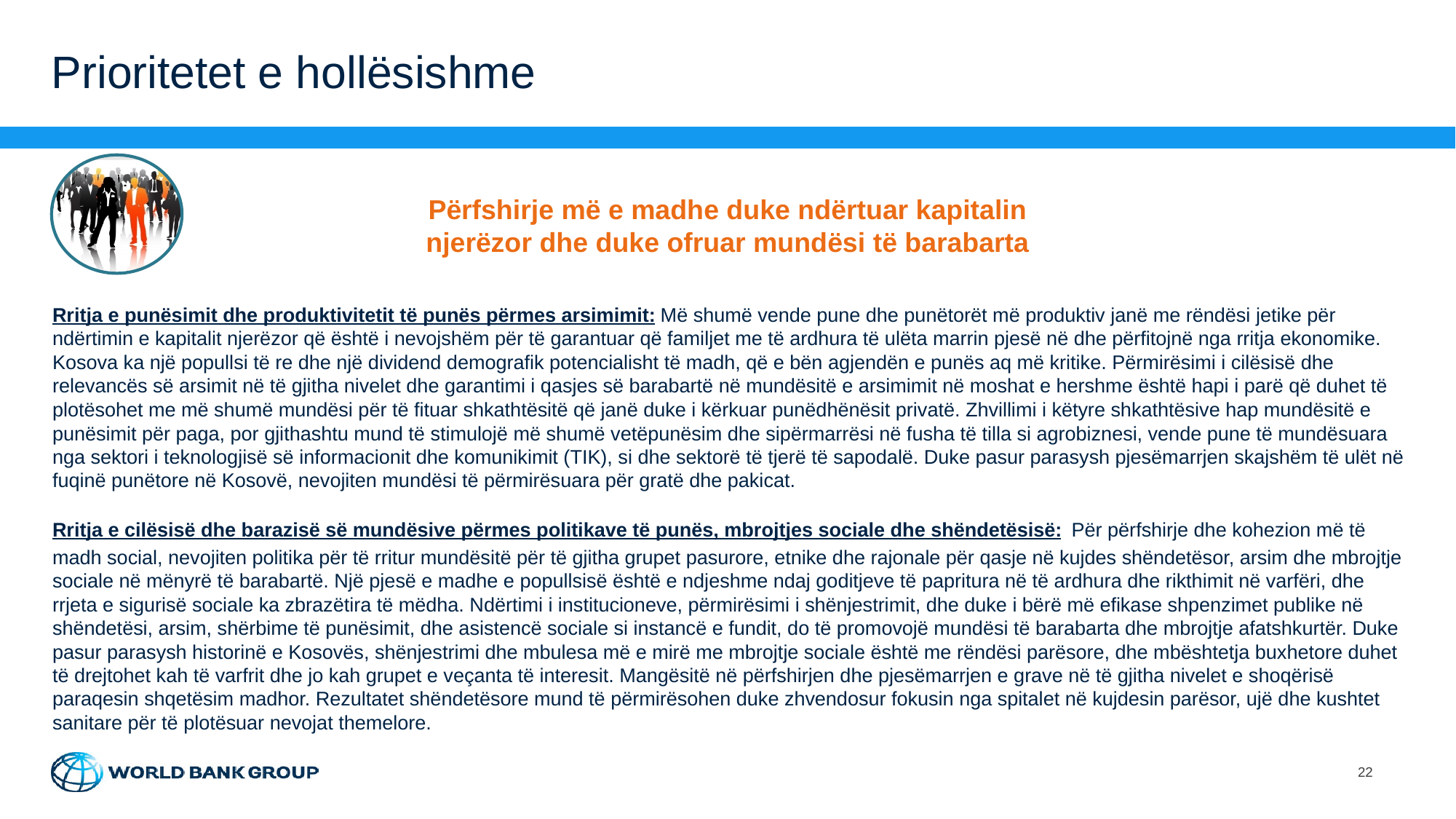

# Prioritetet e hollësishme

Përfshirje më e madhe duke ndërtuar kapitalin njerëzor dhe duke ofruar mundësi të barabarta

Rritja e punësimit dhe produktivitetit të punës përmes arsimimit: Më shumë vende pune dhe punëtorët më produktiv janë me rëndësi jetike për ndërtimin e kapitalit njerëzor që është i nevojshëm për të garantuar që familjet me të ardhura të ulëta marrin pjesë në dhe përfitojnë nga rritja ekonomike. Kosova ka një popullsi të re dhe një dividend demografik potencialisht të madh, që e bën agjendën e punës aq më kritike. Përmirësimi i cilësisë dhe relevancës së arsimit në të gjitha nivelet dhe garantimi i qasjes së barabartë në mundësitë e arsimimit në moshat e hershme është hapi i parë që duhet të plotësohet me më shumë mundësi për të fituar shkathtësitë që janë duke i kërkuar punëdhënësit privatë. Zhvillimi i këtyre shkathtësive hap mundësitë e punësimit për paga, por gjithashtu mund të stimulojë më shumë vetëpunësim dhe sipërmarrësi në fusha të tilla si agrobiznesi, vende pune të mundësuara nga sektori i teknologjisë së informacionit dhe komunikimit (TIK), si dhe sektorë të tjerë të sapodalë. Duke pasur parasysh pjesëmarrjen skajshëm të ulët në fuqinë punëtore në Kosovë, nevojiten mundësi të përmirësuara për gratë dhe pakicat.
Rritja e cilësisë dhe barazisë së mundësive përmes politikave të punës, mbrojtjes sociale dhe shëndetësisë: Për përfshirje dhe kohezion më të madh social, nevojiten politika për të rritur mundësitë për të gjitha grupet pasurore, etnike dhe rajonale për qasje në kujdes shëndetësor, arsim dhe mbrojtje sociale në mënyrë të barabartë. Një pjesë e madhe e popullsisë është e ndjeshme ndaj goditjeve të papritura në të ardhura dhe rikthimit në varfëri, dhe rrjeta e sigurisë sociale ka zbrazëtira të mëdha. Ndërtimi i institucioneve, përmirësimi i shënjestrimit, dhe duke i bërë më efikase shpenzimet publike në shëndetësi, arsim, shërbime të punësimit, dhe asistencë sociale si instancë e fundit, do të promovojë mundësi të barabarta dhe mbrojtje afatshkurtër. Duke pasur parasysh historinë e Kosovës, shënjestrimi dhe mbulesa më e mirë me mbrojtje sociale është me rëndësi parësore, dhe mbështetja buxhetore duhet të drejtohet kah të varfrit dhe jo kah grupet e veçanta të interesit. Mangësitë në përfshirjen dhe pjesëmarrjen e grave në të gjitha nivelet e shoqërisë paraqesin shqetësim madhor. Rezultatet shëndetësore mund të përmirësohen duke zhvendosur fokusin nga spitalet në kujdesin parësor, ujë dhe kushtet sanitare për të plotësuar nevojat themelore.

22